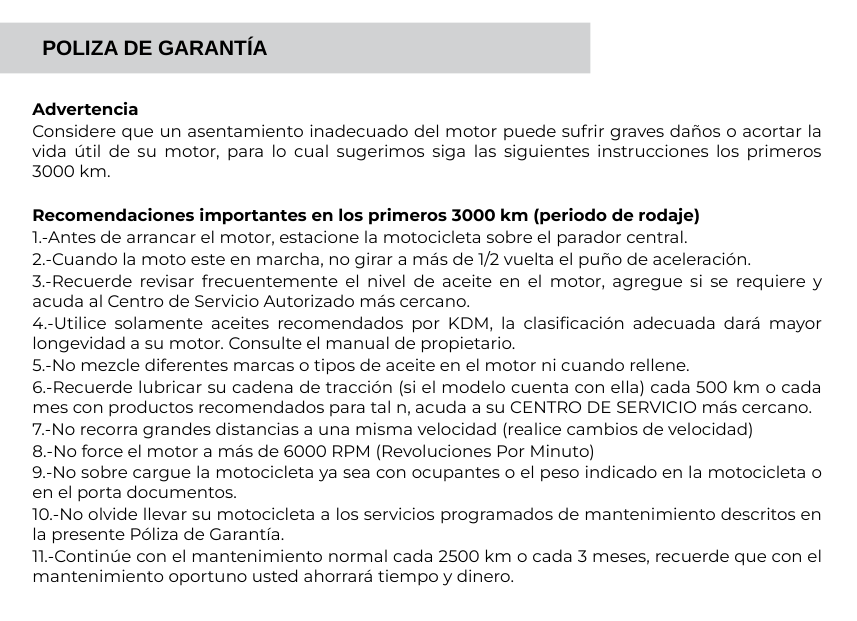

# POLIZA DE GARANTÍA
Advertencia
Considere que un asentamiento inadecuado del motor puede sufrir graves daños o acortar la vida útil de su motor, para lo cual sugerimos siga las siguientes instrucciones los primeros 3000 km.

Recomendaciones importantes en los primeros 3000 km (periodo de rodaje)
1.-Antes de arrancar el motor, estacione la motocicleta sobre el parador central.
2.-Cuando la moto este en marcha, no girar a más de 1/2 vuelta el puño de aceleración.
3.-Recuerde revisar frecuentemente el nivel de aceite en el motor, agregue si se requiere y acuda al Centro de Servicio Autorizado más cercano.
4.-Utilice solamente aceites recomendados por KDM, la clasificación adecuada dará mayor longevidad a su motor. Consulte el manual de propietario.
5.-No mezcle diferentes marcas o tipos de aceite en el motor ni cuando rellene.
6.-Recuerde lubricar su cadena de tracción (si el modelo cuenta con ella) cada 500 km o cada mes con productos recomendados para tal n, acuda a su CENTRO DE SERVICIO más cercano.
7.-No recorra grandes distancias a una misma velocidad (realice cambios de velocidad)
8.-No force el motor a más de 6000 RPM (Revoluciones Por Minuto)
9.-No sobre cargue la motocicleta ya sea con ocupantes o el peso indicado en la motocicleta o en el porta documentos.
10.-No olvide llevar su motocicleta a los servicios programados de mantenimiento descritos en la presente Póliza de Garantía.
11.-Continúe con el mantenimiento normal cada 2500 km o cada 3 meses, recuerde que con el mantenimiento oportuno usted ahorrará tiempo y dinero.